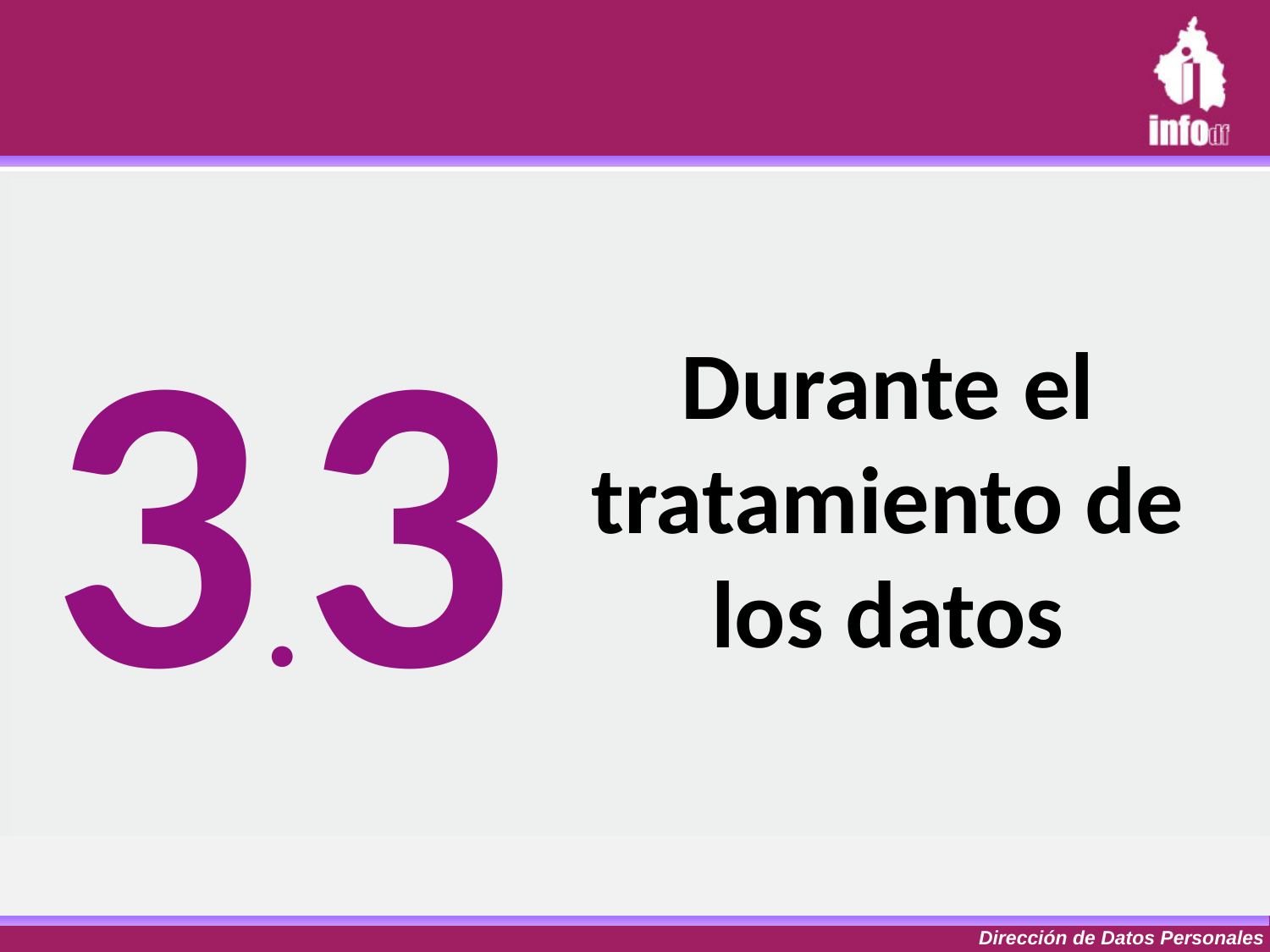

3.3
# Durante el tratamiento de los datos